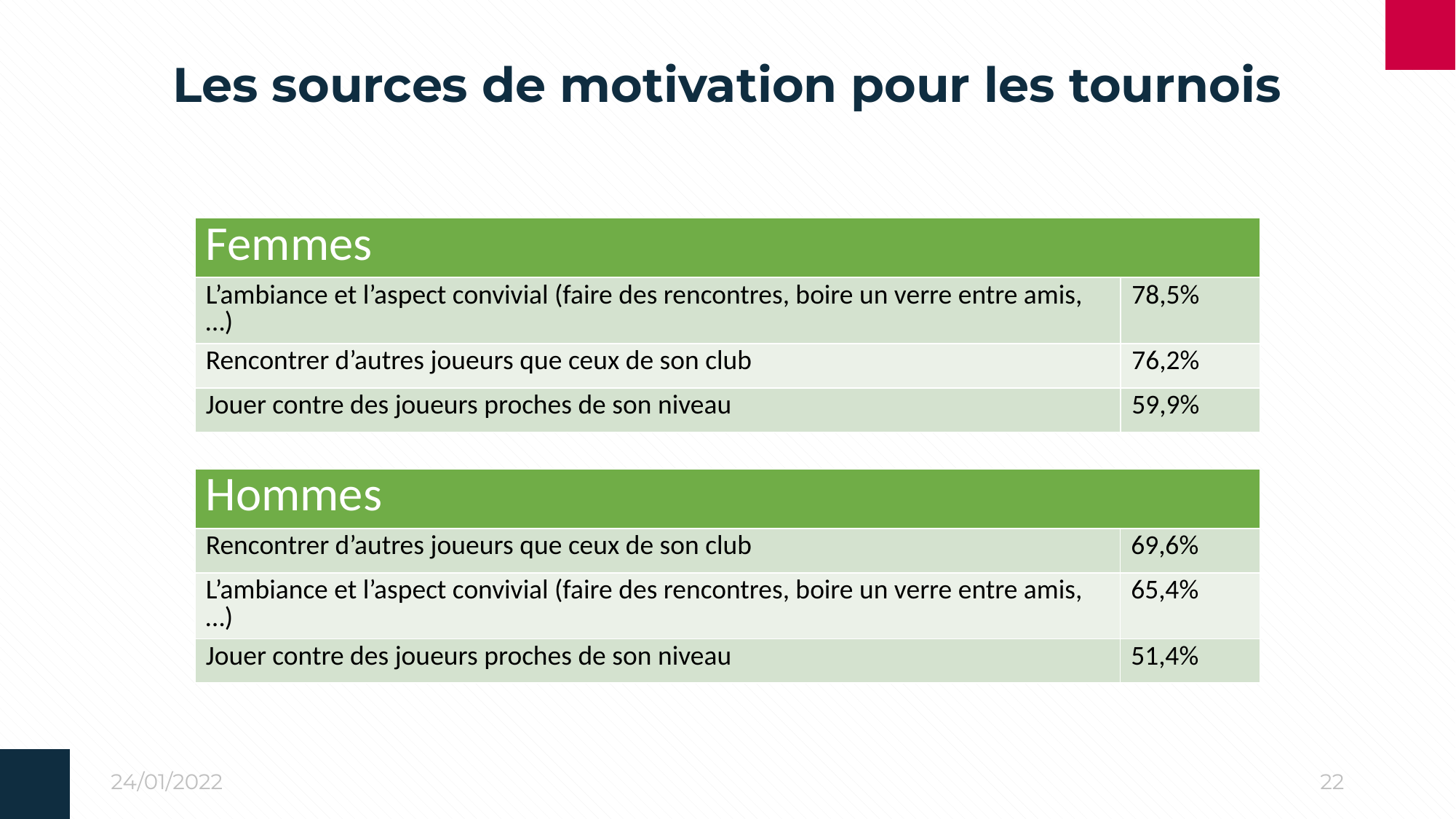

# Les sources de motivation pour les tournois

| Femmes |  |
| --- | --- |
| L’ambiance et l’aspect convivial (faire des rencontres, boire un verre entre amis, …) | 78,5% |
| Rencontrer d’autres joueurs que ceux de son club | 76,2% |
| Jouer contre des joueurs proches de son niveau | 59,9% |
| Hommes |  |
| --- | --- |
| Rencontrer d’autres joueurs que ceux de son club | 69,6% |
| L’ambiance et l’aspect convivial (faire des rencontres, boire un verre entre amis, …) | 65,4% |
| Jouer contre des joueurs proches de son niveau | 51,4% |

24/01/2022
22